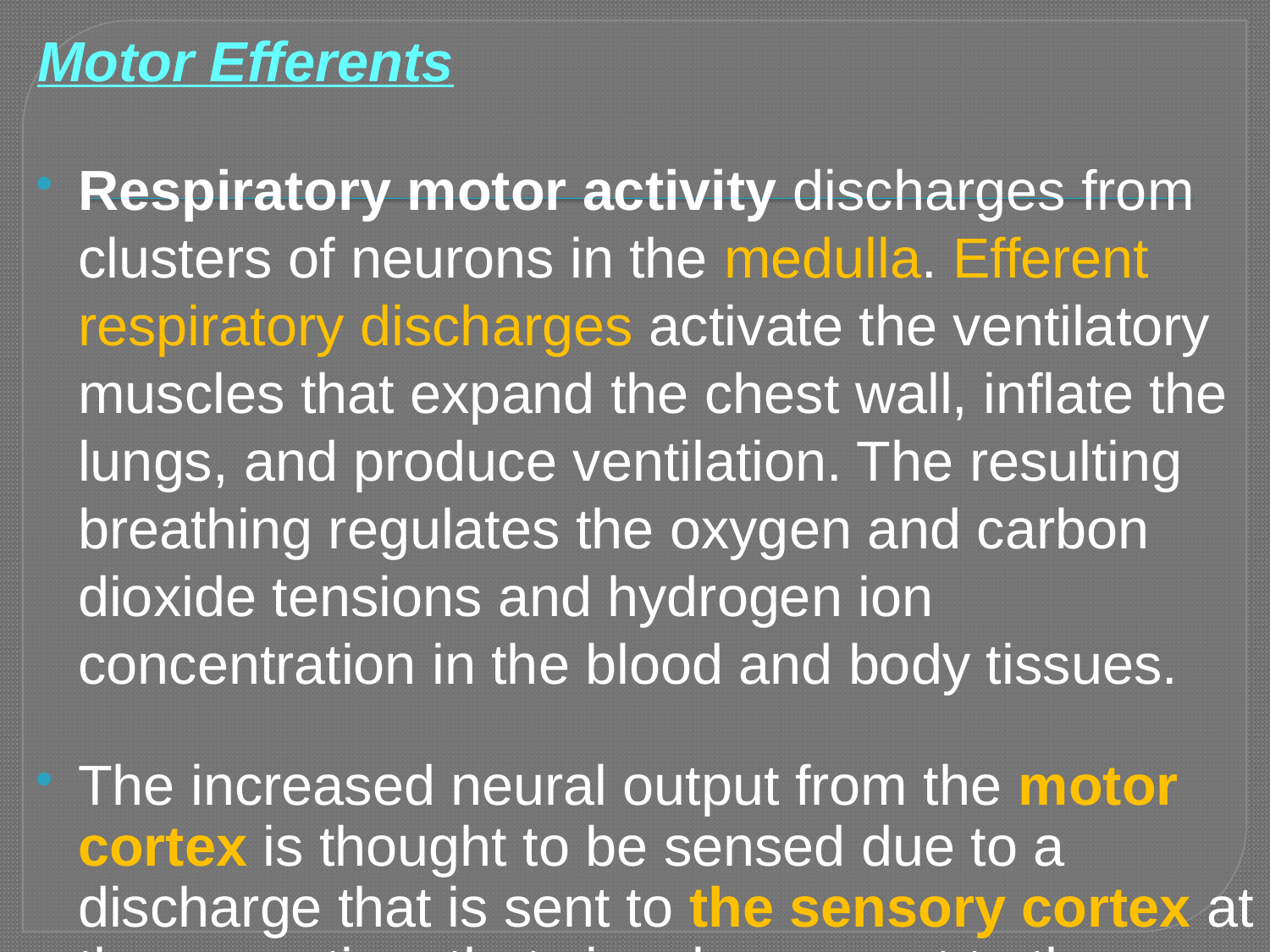

Motor Efferents

Respiratory motor activity discharges from clusters of neurons in the medulla. Efferent respiratory discharges activate the ventilatory muscles that expand the chest wall, inflate the lungs, and produce ventilation. The resulting breathing regulates the oxygen and carbon dioxide tensions and hydrogen ion concentration in the blood and body tissues.

The increased neural output from the motor cortex is thought to be sensed due to a discharge that is sent to the sensory cortex at the same time that signals are sent to the ventilatory muscles.